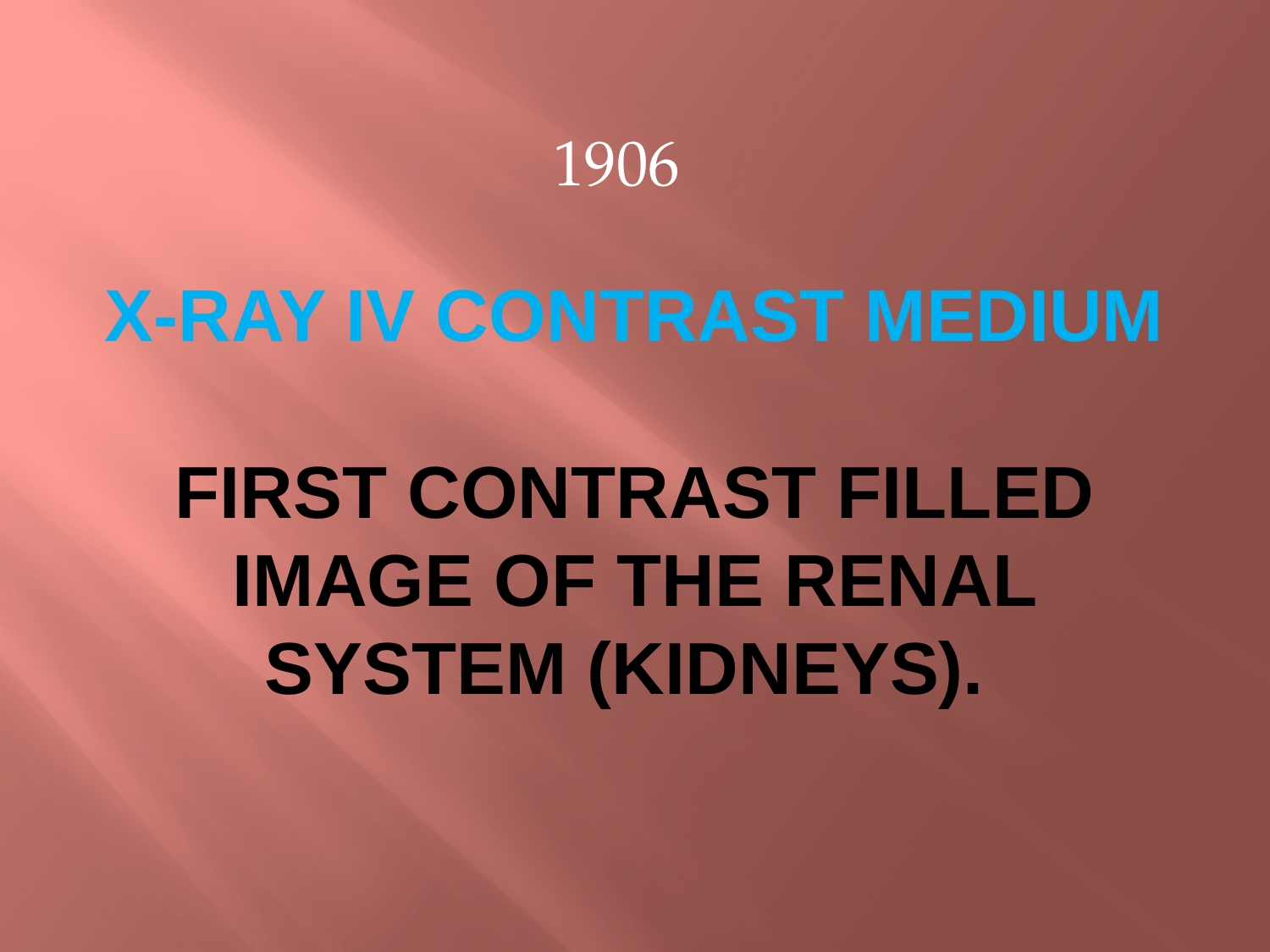

1906
# X-ray IV contrast medium First contrast filled image of the renal system (kidneys).